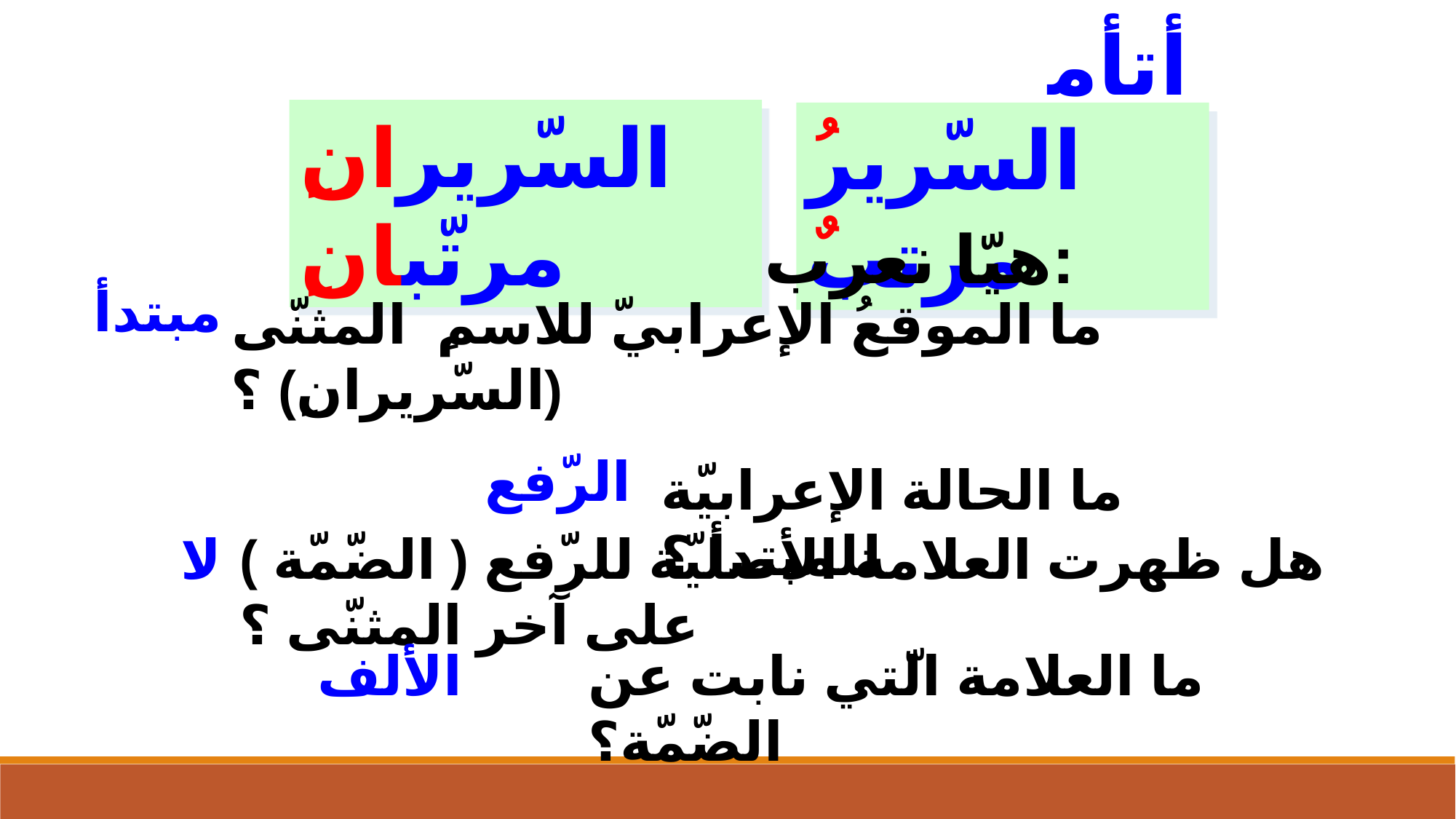

أتأمل :
السّريرانِ مرتّبانِ
السّريرُ مرتبٌ
هيّا نعرب:
مبتدأ
ما الموقعُ الإعرابيّ للاسمِ  المثنّى (السّريرانِ) ؟
الرّفع
ما الحالة الإعرابيّة للمبتدأ ؟
لا
هل ظهرت العلامة الأصليّة للرّفع ( الضّمّة ) على آخر المثنّى ؟
الألف
ما العلامة الّتي نابت عن الضّمّة؟